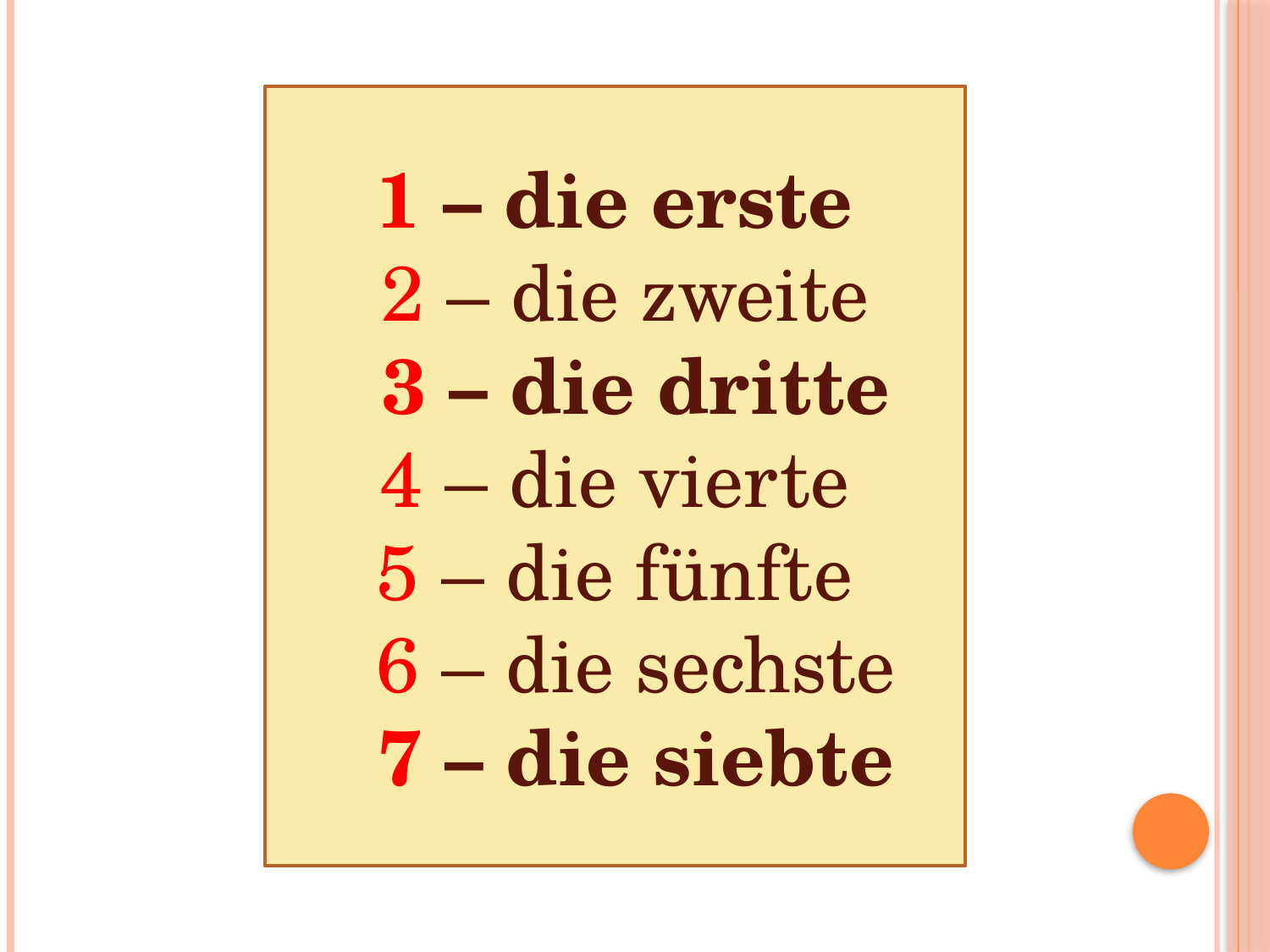

#
1 – die erste
 2 – die zweite
  3 – die dritte
4 – die vierte
5 – die fünfte
  6 – die sechste
  7 – die siebte